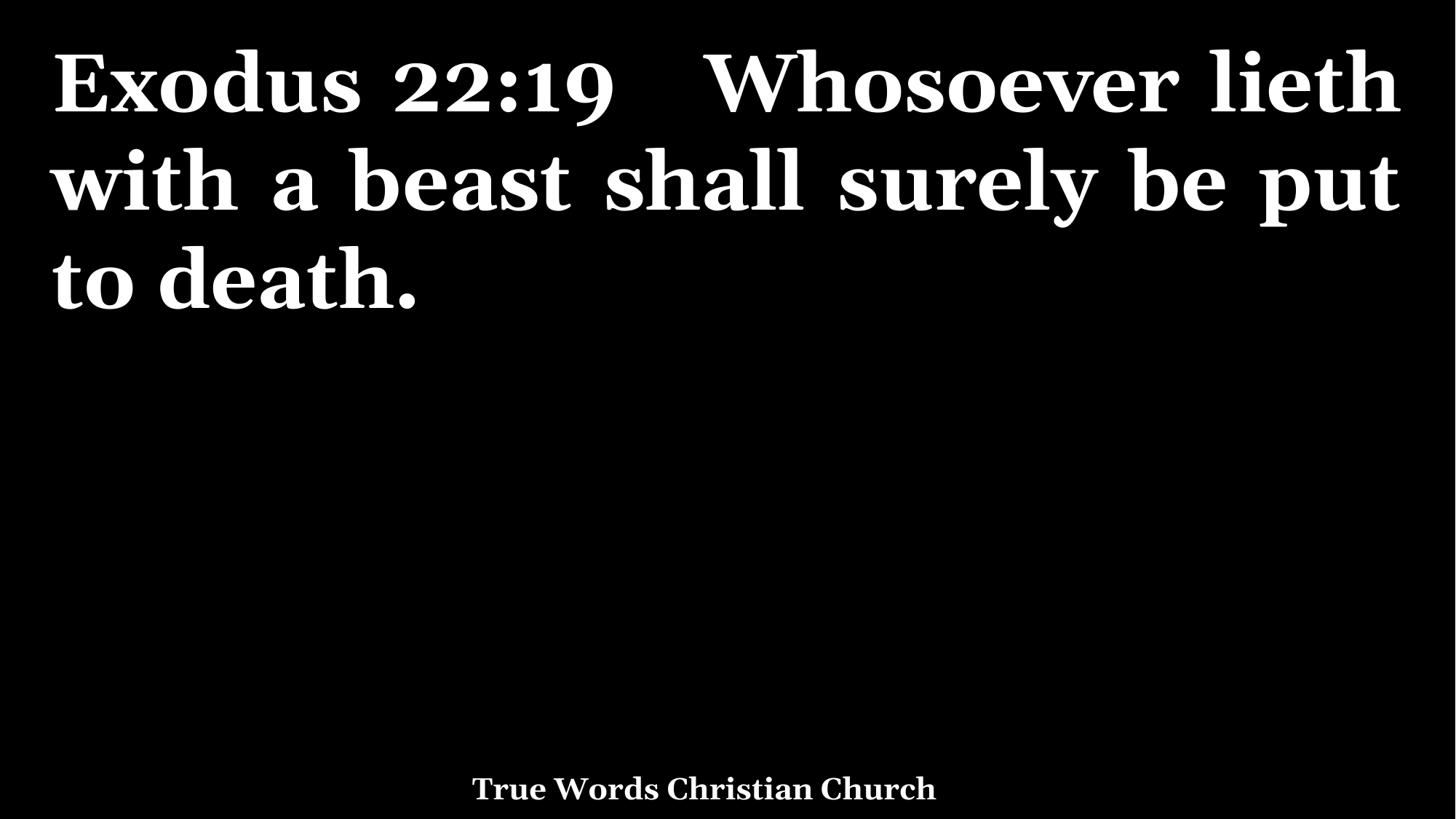

Exodus 22:19   Whosoever lieth with a beast shall surely be put to death.
True Words Christian Church